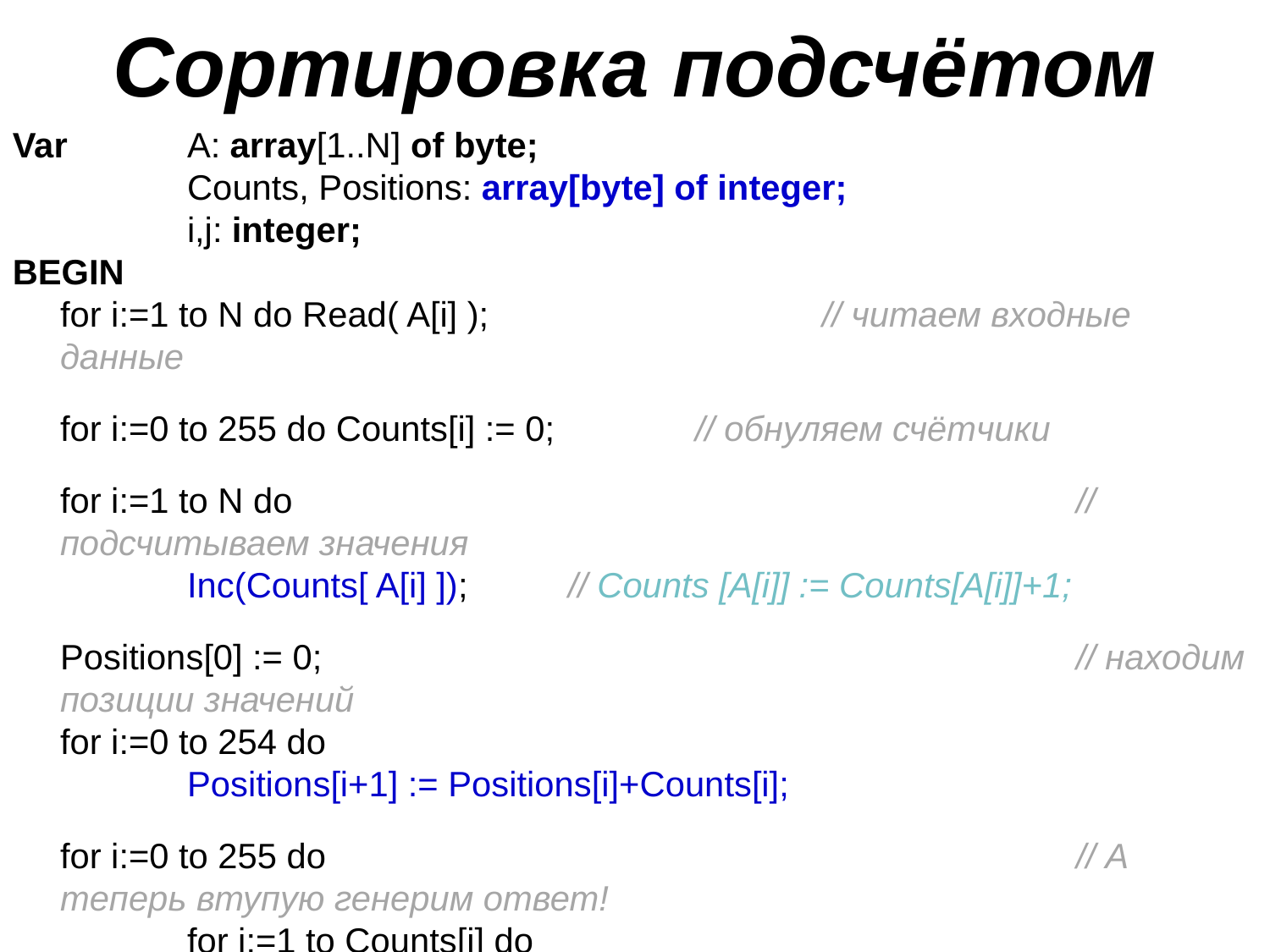

Сортировка подсчётом
Var	A: array[1..N] of byte;
		Counts, Positions: array[byte] of integer;
		i,j: integer;
BEGIN
	for i:=1 to N do Read( A[i] );			// читаем входные данные

	for i:=0 to 255 do Counts[i] := 0;		// обнуляем счётчики

	for i:=1 to N do							// подсчитываем значения
		Inc(Counts[ A[i] ]);	// Counts [A[i]] := Counts[A[i]]+1;

	Positions[0] := 0;						// находим позиции значений
	for i:=0 to 254 do
		Positions[i+1] := Positions[i]+Counts[i];

	for i:=0 to 255 do						// А теперь втупую генерим ответ!
		for j:=1 to Counts[i] do
			A[ Positions[i] +j-1 ] := i;

	for i:=1 to N do Write( A[i] :2 );		// выводим данные
END.